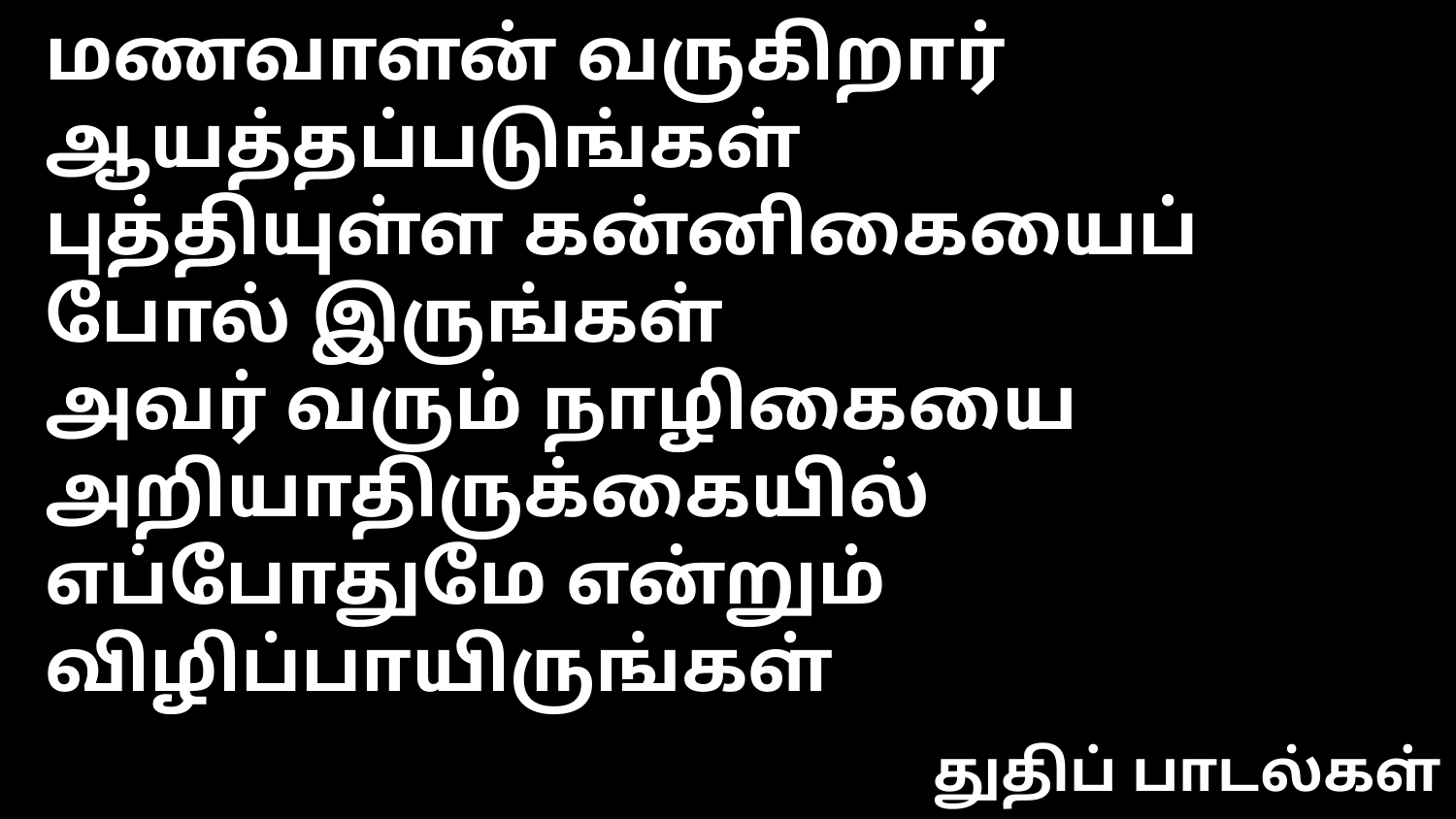

மணவாளன் வருகிறார் ஆயத்தப்படுங்கள்
புத்தியுள்ள கன்னிகையைப் போல் இருங்கள்
அவர் வரும் நாழிகையை அறியாதிருக்கையில்
எப்போதுமே என்றும் விழிப்பாயிருங்கள்

துதிப் பாடல்கள்